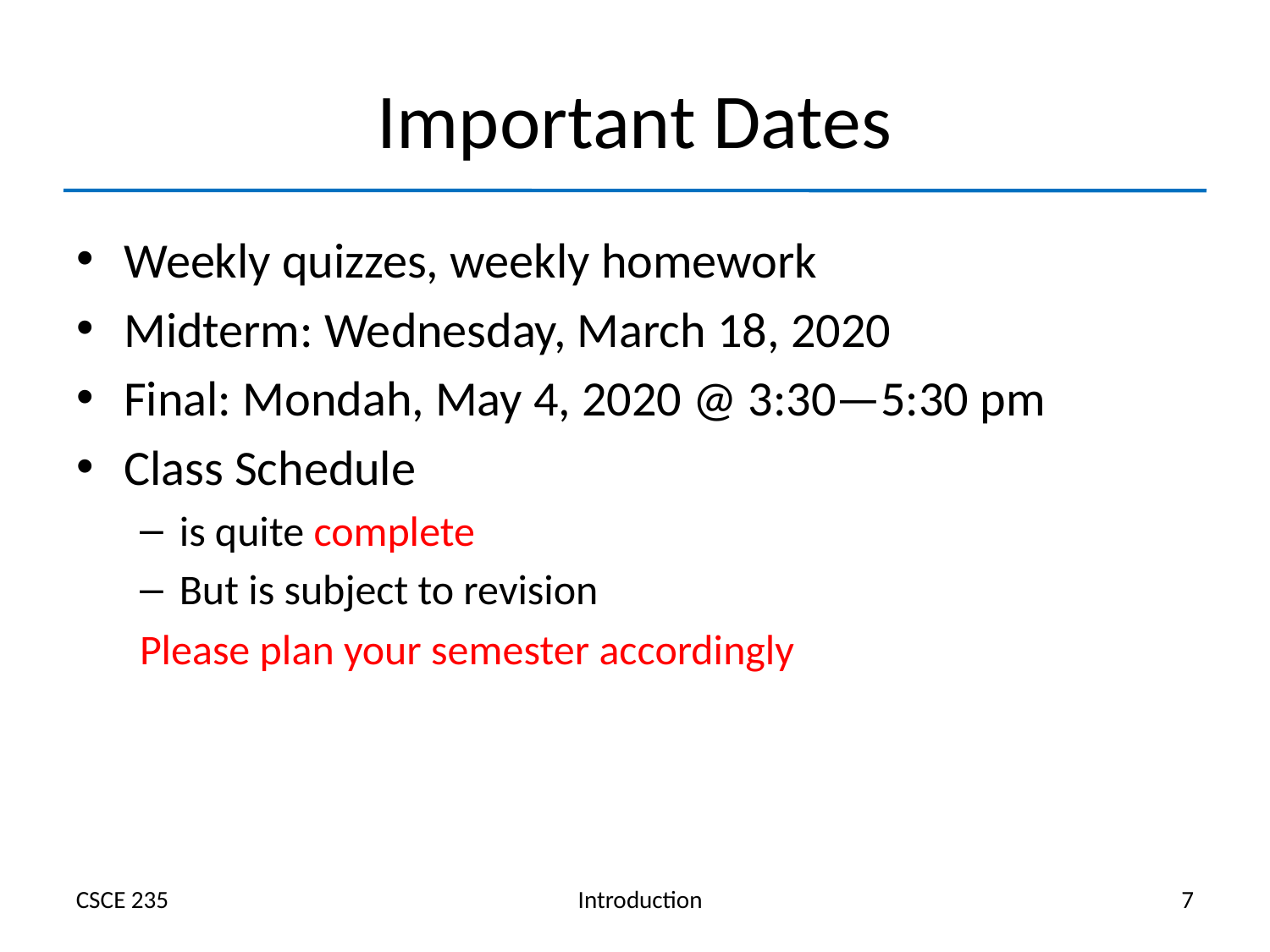

# Important Dates
Weekly quizzes, weekly homework
Midterm: Wednesday, March 18, 2020
Final: Mondah, May 4, 2020 @ 3:30—5:30 pm
Class Schedule
is quite complete
But is subject to revision
Please plan your semester accordingly